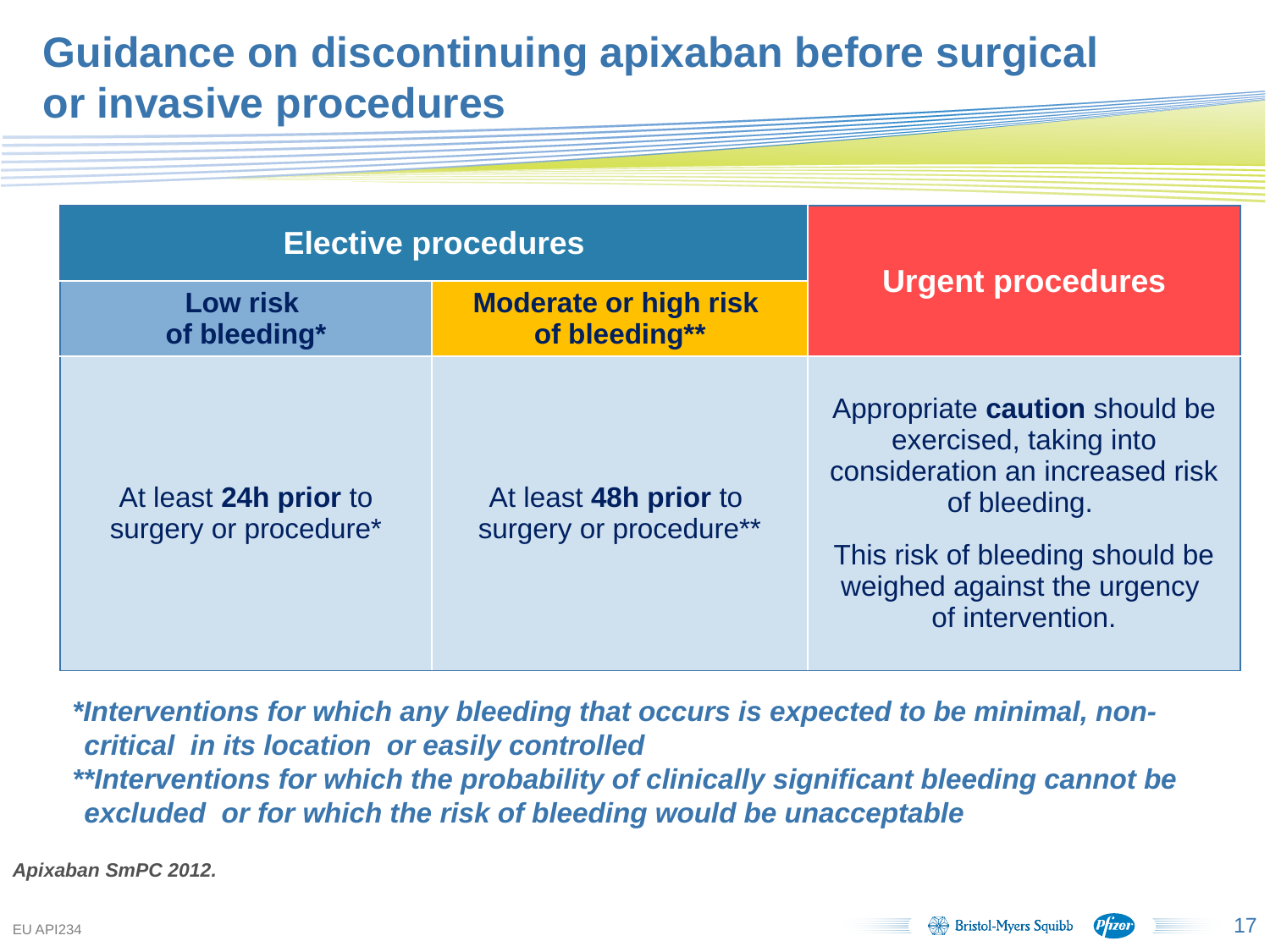

# Guidance on discontinuing apixaban before surgical or invasive procedures
| Elective procedures |  | Urgent procedures |
| --- | --- | --- |
| Low risk of bleeding\* | Moderate or high risk of bleeding\*\* |  |
| At least 24h prior to surgery or procedure\* | At least 48h prior to surgery or procedure\*\* | Appropriate caution should be exercised, taking into consideration an increased risk of bleeding. This risk of bleeding should be weighed against the urgency of intervention. |
*Interventions for which any bleeding that occurs is expected to be minimal, non-critical  in its location  or easily controlled
**Interventions for which the probability of clinically significant bleeding cannot be excluded  or for which the risk of bleeding would be unacceptable
Apixaban SmPC 2012.

17